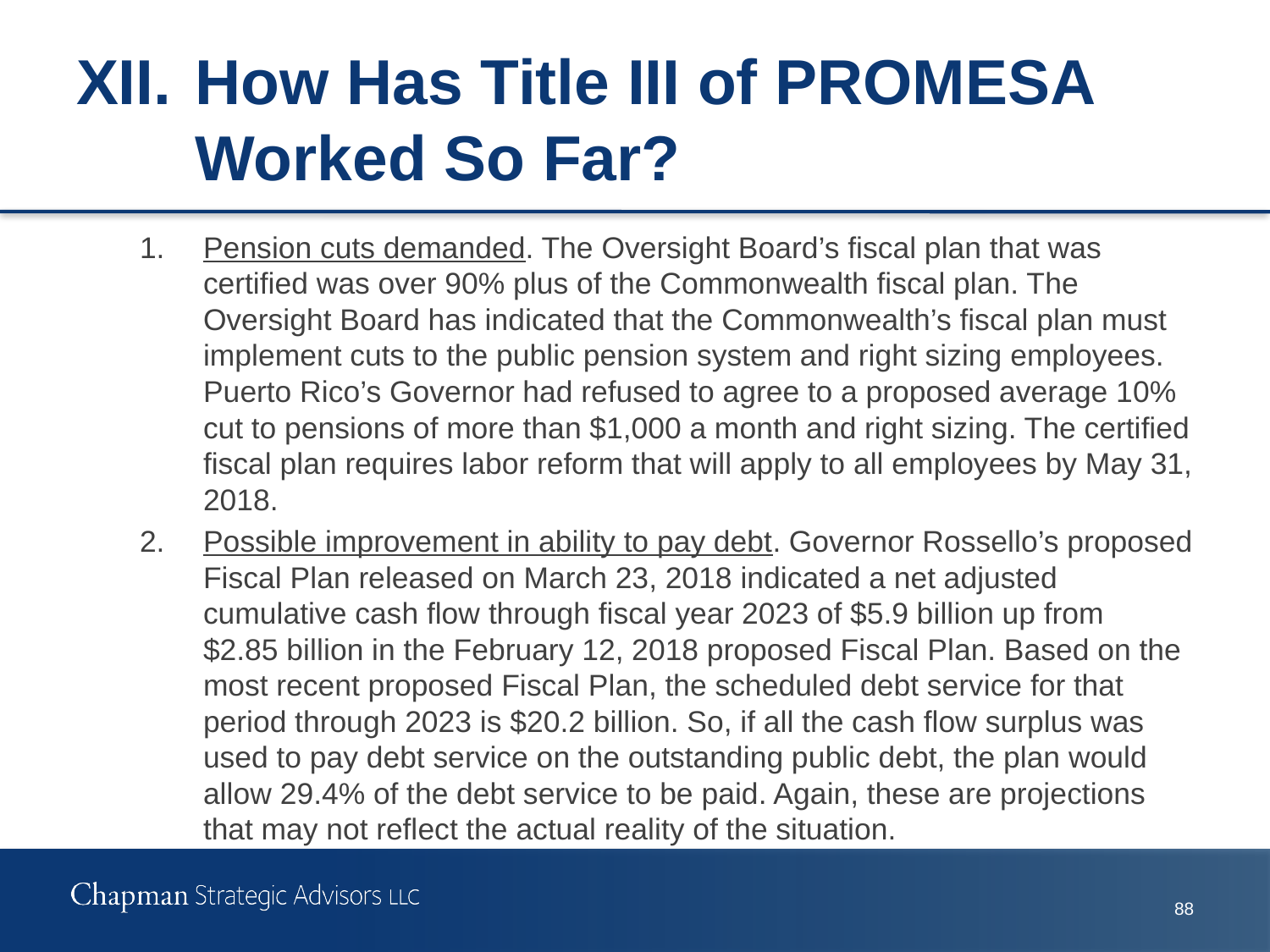

# XII.	How Has Title III of PROMESA Worked So Far?
1.	Pension cuts demanded. The Oversight Board’s fiscal plan that was certified was over 90% plus of the Commonwealth fiscal plan. The Oversight Board has indicated that the Commonwealth’s fiscal plan must implement cuts to the public pension system and right sizing employees. Puerto Rico’s Governor had refused to agree to a proposed average 10% cut to pensions of more than $1,000 a month and right sizing. The certified fiscal plan requires labor reform that will apply to all employees by May 31, 2018.
2.	Possible improvement in ability to pay debt. Governor Rossello’s proposed Fiscal Plan released on March 23, 2018 indicated a net adjusted cumulative cash flow through fiscal year 2023 of $5.9 billion up from $2.85 billion in the February 12, 2018 proposed Fiscal Plan. Based on the most recent proposed Fiscal Plan, the scheduled debt service for that period through 2023 is $20.2 billion. So, if all the cash flow surplus was used to pay debt service on the outstanding public debt, the plan would allow 29.4% of the debt service to be paid. Again, these are projections that may not reflect the actual reality of the situation.
88